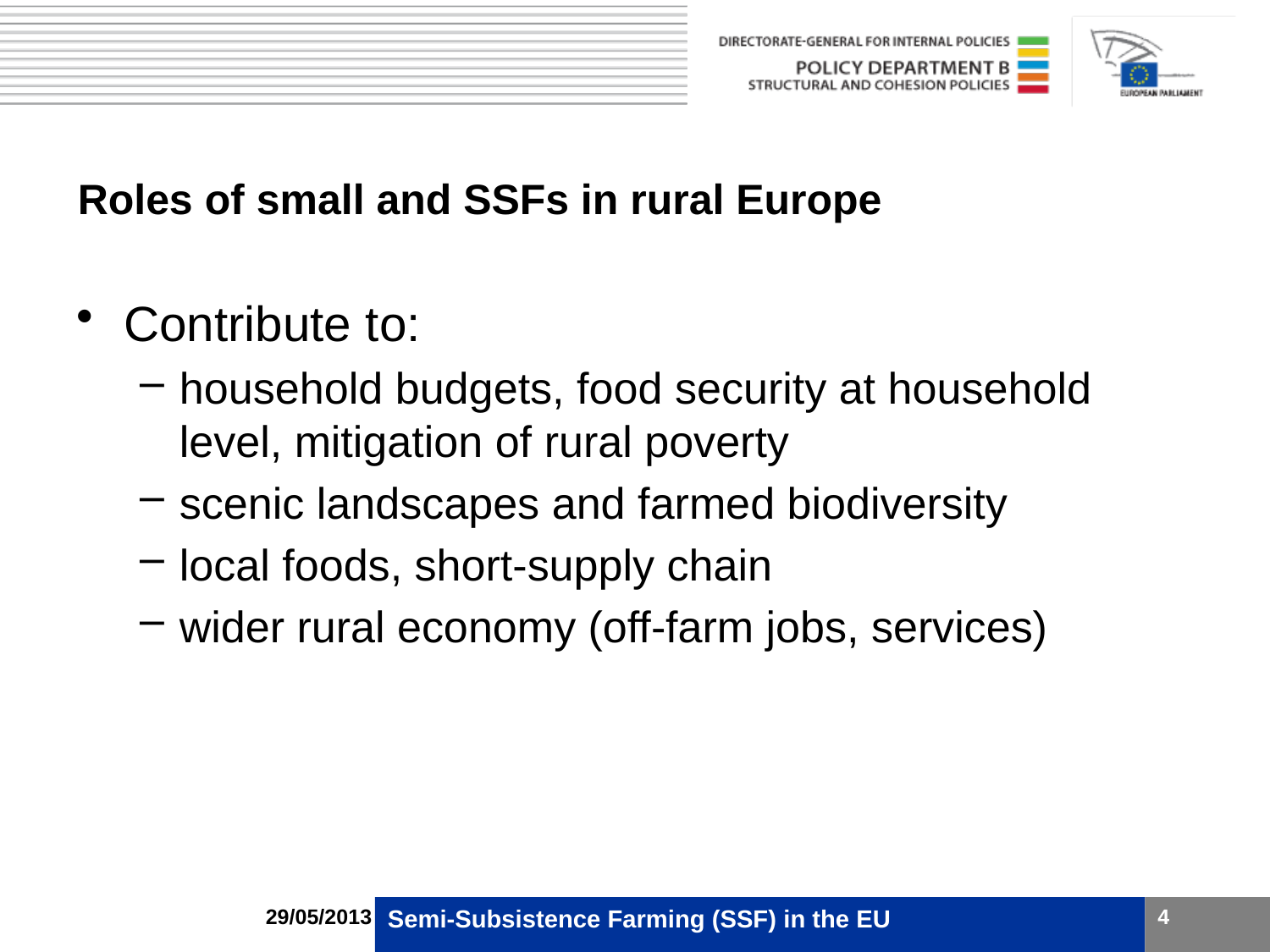

# Roles of small and SSFs in rural Europe
Contribute to:
household budgets, food security at household level, mitigation of rural poverty
scenic landscapes and farmed biodiversity
local foods, short-supply chain
wider rural economy (off-farm jobs, services)

29/05/2013

Semi-Subsistence Farming (SSF) in the EU
4